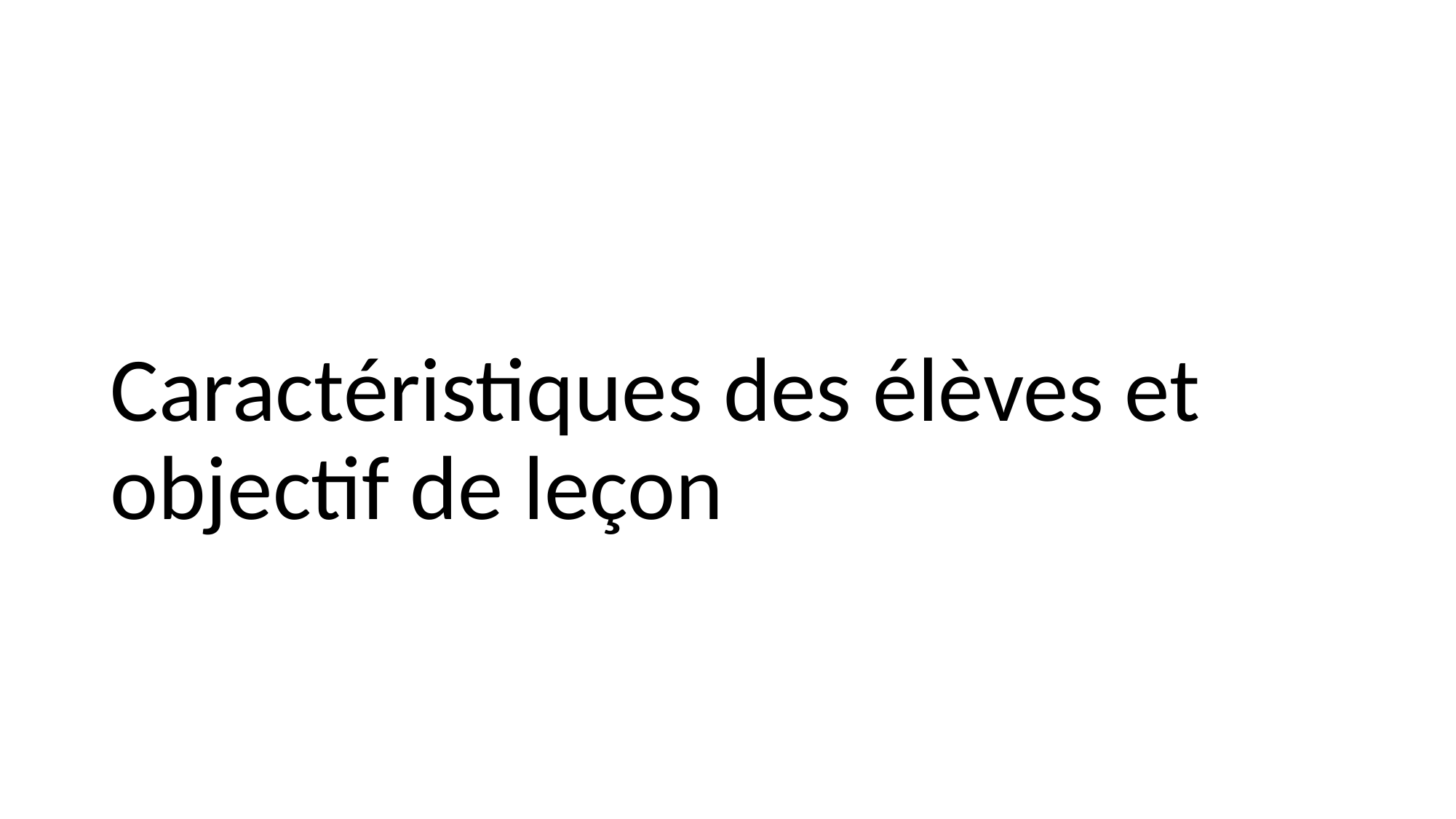

# Caractéristiques des élèves et objectif de leçon